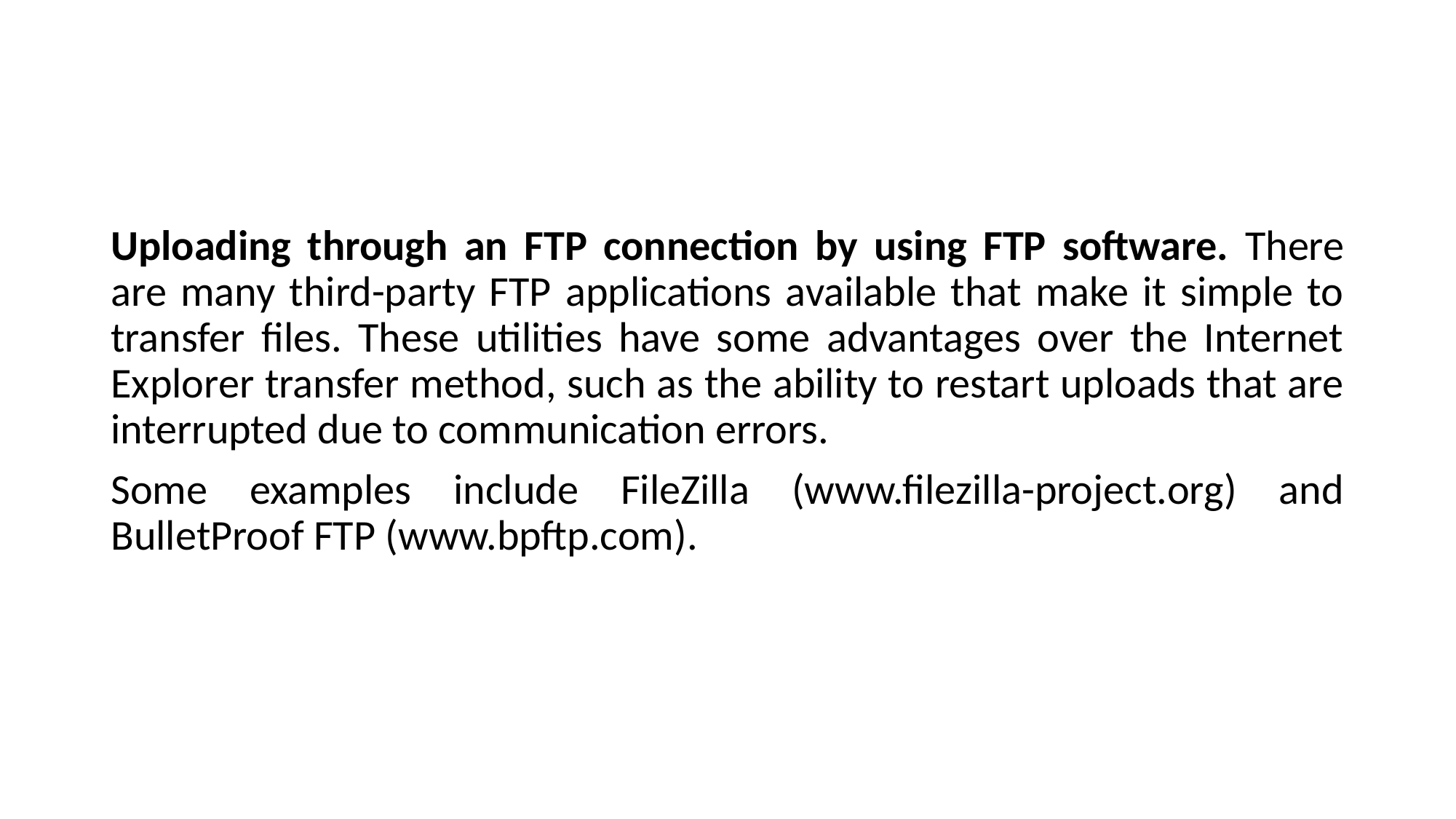

#
Uploading through an FTP connection by using FTP software. There are many third-party FTP applications available that make it simple to transfer files. These utilities have some advantages over the Internet Explorer transfer method, such as the ability to restart uploads that are interrupted due to communication errors.
Some examples include FileZilla (www.filezilla-project.org) and BulletProof FTP (www.bpftp.com).